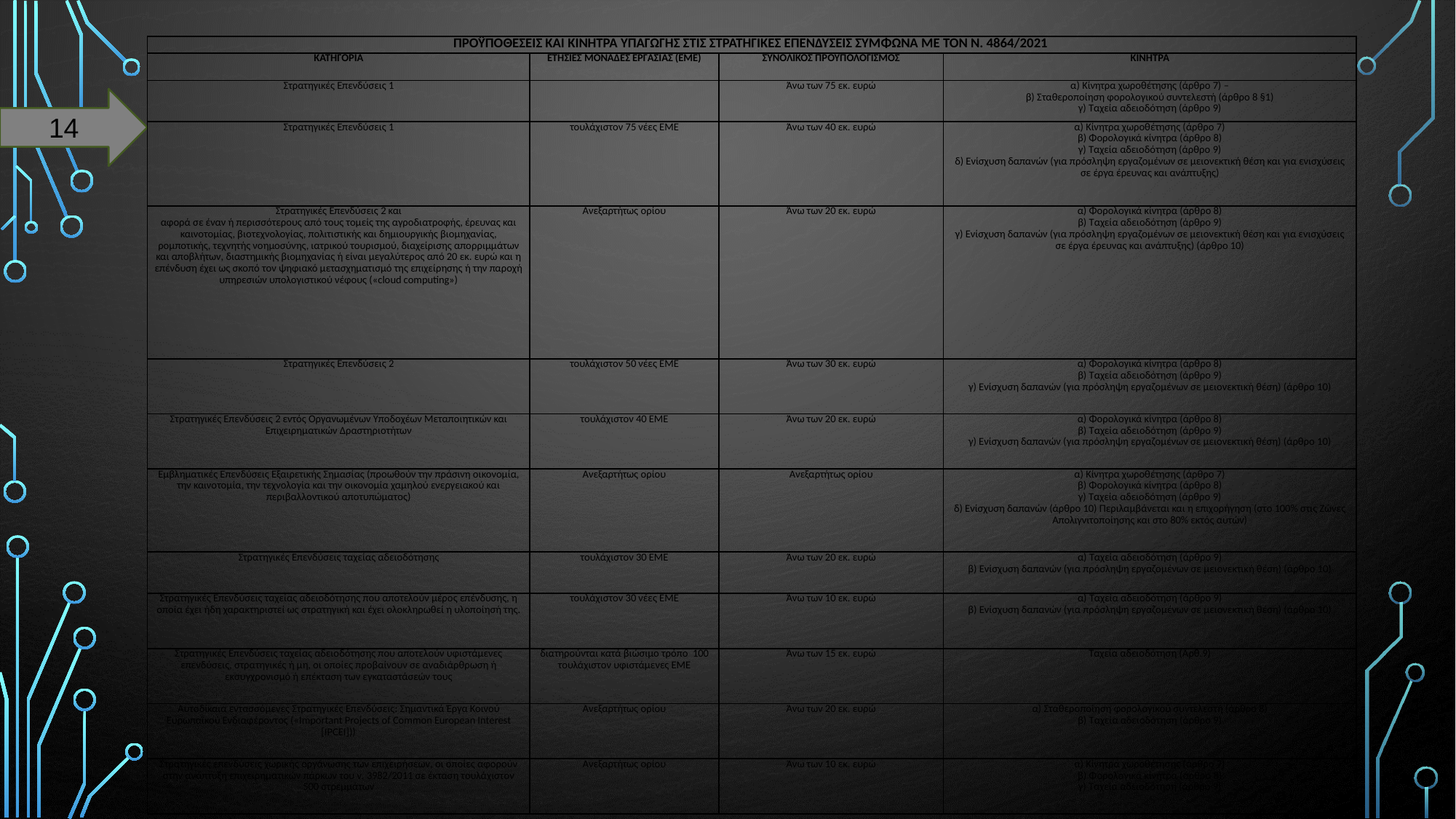

| ΠΡΟΫΠΟΘΕΣΕΙΣ ΚΑΙ ΚΙΝΗΤΡΑ ΥΠΑΓΩΓΗΣ ΣΤΙΣ ΣΤΡΑΤΗΓΙΚΕΣ ΕΠΕΝΔΥΣΕΙΣ ΣΥΜΦΩΝΑ ΜΕ ΤΟΝ Ν. 4864/2021 |  |  |  |
| --- | --- | --- | --- |
| ΚΑΤΗΓΟΡΙΑ | ΕΤΗΣΙΕΣ ΜΟΝΑΔΕΣ ΕΡΓΑΣΙΑΣ (ΕΜΕ) | ΣΥΝΟΛΙΚΟΣ ΠΡΟΫΠΟΛΟΓΙΣΜΟΣ | ΚΙΝΗΤΡΑ |
| Στρατηγικές Επενδύσεις 1 |  | Άνω των 75 εκ. ευρώ | α) Κίνητρα χωροθέτησης (άρθρο 7) – β) Σταθεροποίηση φορολογικού συντελεστή (άρθρο 8 §1) γ) Ταχεία αδειοδότηση (άρθρο 9) |
| Στρατηγικές Επενδύσεις 1 | τουλάχιστον 75 νέες ΕΜΕ | Άνω των 40 εκ. ευρώ | α) Κίνητρα χωροθέτησης (άρθρο 7) β) Φορολογικά κίνητρα (άρθρο 8) γ) Ταχεία αδειοδότηση (άρθρο 9) δ) Ενίσχυση δαπανών (για πρόσληψη εργαζομένων σε μειονεκτική θέση και για ενισχύσεις σε έργα έρευνας και ανάπτυξης) |
| Στρατηγικές Επενδύσεις 2 και αφορά σε έναν ή περισσότερους από τους τομείς της αγροδιατροφής, έρευνας και καινοτομίας, βιοτεχνολογίας, πολιτιστικής και δημιουργικής βιομηχανίας, ρομποτικής, τεχνητής νοημοσύνης, ιατρικού τουρισμού, διαχείρισης απορριμμάτων και αποβλήτων, διαστημικής βιομηχανίας ή είναι μεγαλύτερος από 20 εκ. ευρώ και η επένδυση έχει ως σκοπό τον ψηφιακό μετασχηματισμό της επιχείρησης ή την παροχή υπηρεσιών υπολογιστικού νέφους («cloud computing») | Ανεξαρτήτως ορίου | Άνω των 20 εκ. ευρώ | α) Φορολογικά κίνητρα (άρθρο 8) β) Ταχεία αδειοδότηση (άρθρο 9) γ) Ενίσχυση δαπανών (για πρόσληψη εργαζομένων σε μειονεκτική θέση και για ενισχύσεις σε έργα έρευνας και ανάπτυξης) (άρθρο 10) |
| Στρατηγικές Επενδύσεις 2 | τουλάχιστον 50 νέες ΕΜΕ | Άνω των 30 εκ. ευρώ | α) Φορολογικά κίνητρα (άρθρο 8) β) Ταχεία αδειοδότηση (άρθρο 9) γ) Ενίσχυση δαπανών (για πρόσληψη εργαζομένων σε μειονεκτική θέση) (άρθρο 10) |
| Στρατηγικές Επενδύσεις 2 εντός Οργανωμένων Υποδοχέων Μεταποιητικών και Επιχειρηματικών Δραστηριοτήτων | τουλάχιστον 40 ΕΜΕ | Άνω των 20 εκ. ευρώ | α) Φορολογικά κίνητρα (άρθρο 8) β) Ταχεία αδειοδότηση (άρθρο 9) γ) Ενίσχυση δαπανών (για πρόσληψη εργαζομένων σε μειονεκτική θέση) (άρθρο 10) |
| Εμβληματικές Επενδύσεις Εξαιρετικής Σημασίας (προωθούν την πράσινη οικονομία, την καινοτομία, την τεχνολογία και την οικονομία χαμηλού ενεργειακού και περιβαλλοντικού αποτυπώματος) | Ανεξαρτήτως ορίου | Ανεξαρτήτως ορίου | α) Κίνητρα χωροθέτησης (άρθρο 7) β) Φορολογικά κίνητρα (άρθρο 8) γ) Ταχεία αδειοδότηση (άρθρο 9) δ) Ενίσχυση δαπανών (άρθρο 10) Περιλαμβάνεται και η επιχορήγηση (στο 100% στις Ζώνες Απολιγνιτοποίησης και στο 80% εκτός αυτών) |
| Στρατηγικές Επενδύσεις ταχείας αδειοδότησης | τουλάχιστον 30 ΕΜΕ | Άνω των 20 εκ. ευρώ | α) Ταχεία αδειοδότηση (άρθρο 9) β) Ενίσχυση δαπανών (για πρόσληψη εργαζομένων σε μειονεκτική θέση) (άρθρο 10) |
| Στρατηγικές Επενδύσεις ταχείας αδειοδότησης που αποτελούν μέρος επένδυσης, η οποία έχει ήδη χαρακτηριστεί ως στρατηγική και έχει ολοκληρωθεί η υλοποίησή της. | τουλάχιστον 30 νέες ΕΜΕ | Άνω των 10 εκ. ευρώ | α) Ταχεία αδειοδότηση (άρθρο 9) β) Ενίσχυση δαπανών (για πρόσληψη εργαζομένων σε μειονεκτική θέση) (άρθρο 10) |
| Στρατηγικές Επενδύσεις ταχείας αδειοδότησης που αποτελούν υφιστάμενες επενδύσεις, στρατηγικές ή μη, οι οποίες προβαίνουν σε αναδιάρθρωση ή εκσυγχρονισμό ή επέκταση των εγκαταστάσεών τους | διατηρούνται κατά βιώσιμο τρόπο 100 τουλάχιστον υφιστάμενες ΕΜΕ | Άνω των 15 εκ. ευρώ | Ταχεία αδειοδότηση (Αρθ.9) |
| Αυτοδίκαια εντασσόμενες Στρατηγικές Επενδύσεις: Σημαντικά Έργα Κοινού Ευρωπαϊκού Ενδιαφέροντος («Important Projects of Common European Interest [IPCEI])) | Ανεξαρτήτως ορίου | Άνω των 20 εκ. ευρώ | α) Σταθεροποίηση φορολογικού συντελεστή (άρθρο 8) β) Ταχεία αδειοδότηση (άρθρο 9) |
| Στρατηγικές επενδύσεις χωρικής οργάνωσης των επιχειρήσεων, οι οποίες αφορούν στην ανάπτυξη επιχειρηματικών πάρκων του ν. 3982/2011 σε έκταση τουλάχιστον 500 στρεμμάτων | Ανεξαρτήτως ορίου | Άνω των 10 εκ. ευρώ | α) Κίνητρα χωροθέτησης (άρθρο 7) β) Φορολογικά κίνητρα (άρθρο 8) γ) Ταχεία αδειοδότηση (άρθρο 9) |
14